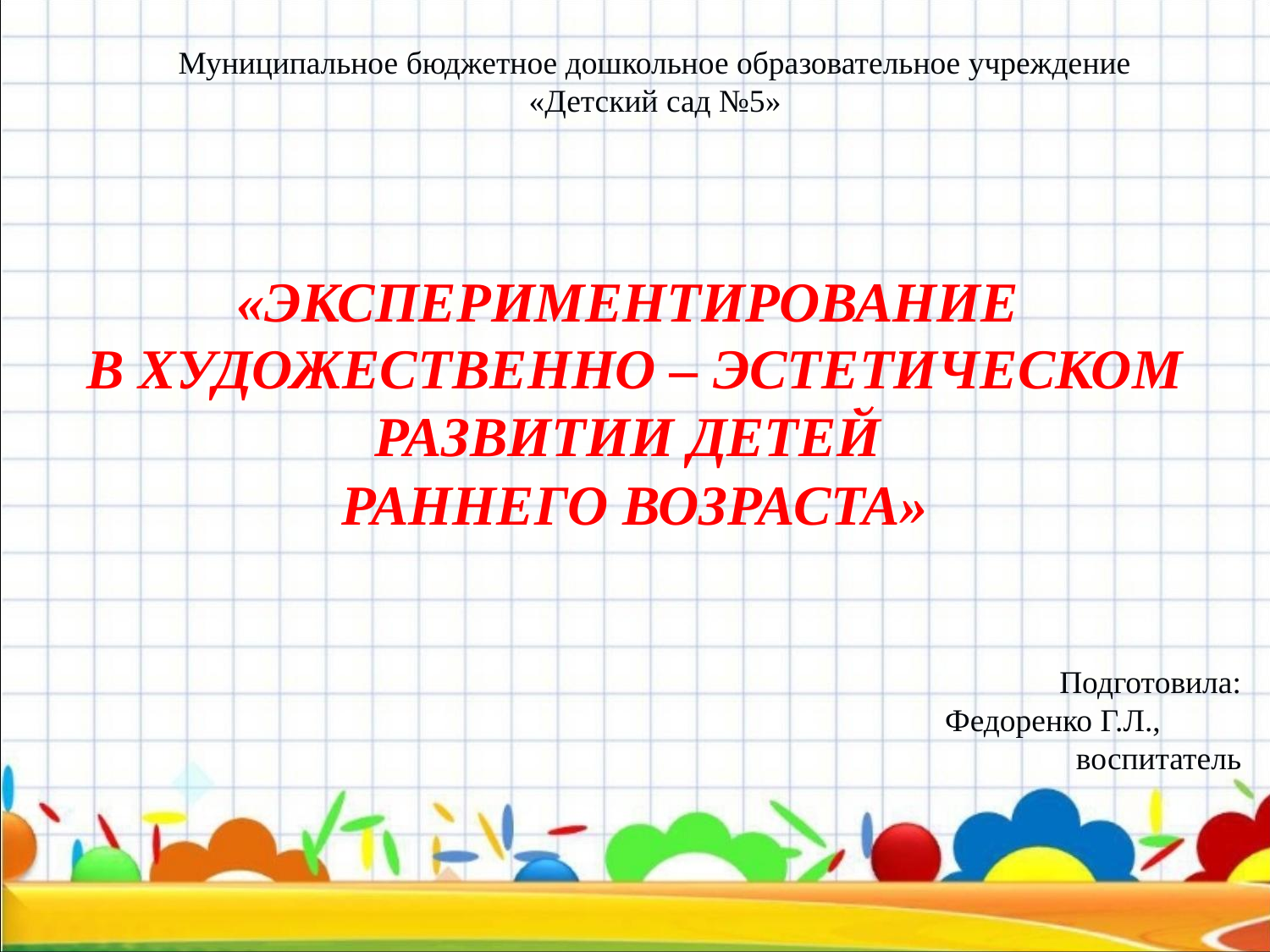

Муниципальное бюджетное дошкольное образовательное учреждение
«Детский сад №5»

«ЭКСПЕРИМЕНТИРОВАНИЕ
В ХУДОЖЕСТВЕННО – ЭСТЕТИЧЕСКОМ РАЗВИТИИ ДЕТЕЙ
РАННЕГО ВОЗРАСТА»

      Подготовила:
Федоренко Г.Л.,
       воспитатель